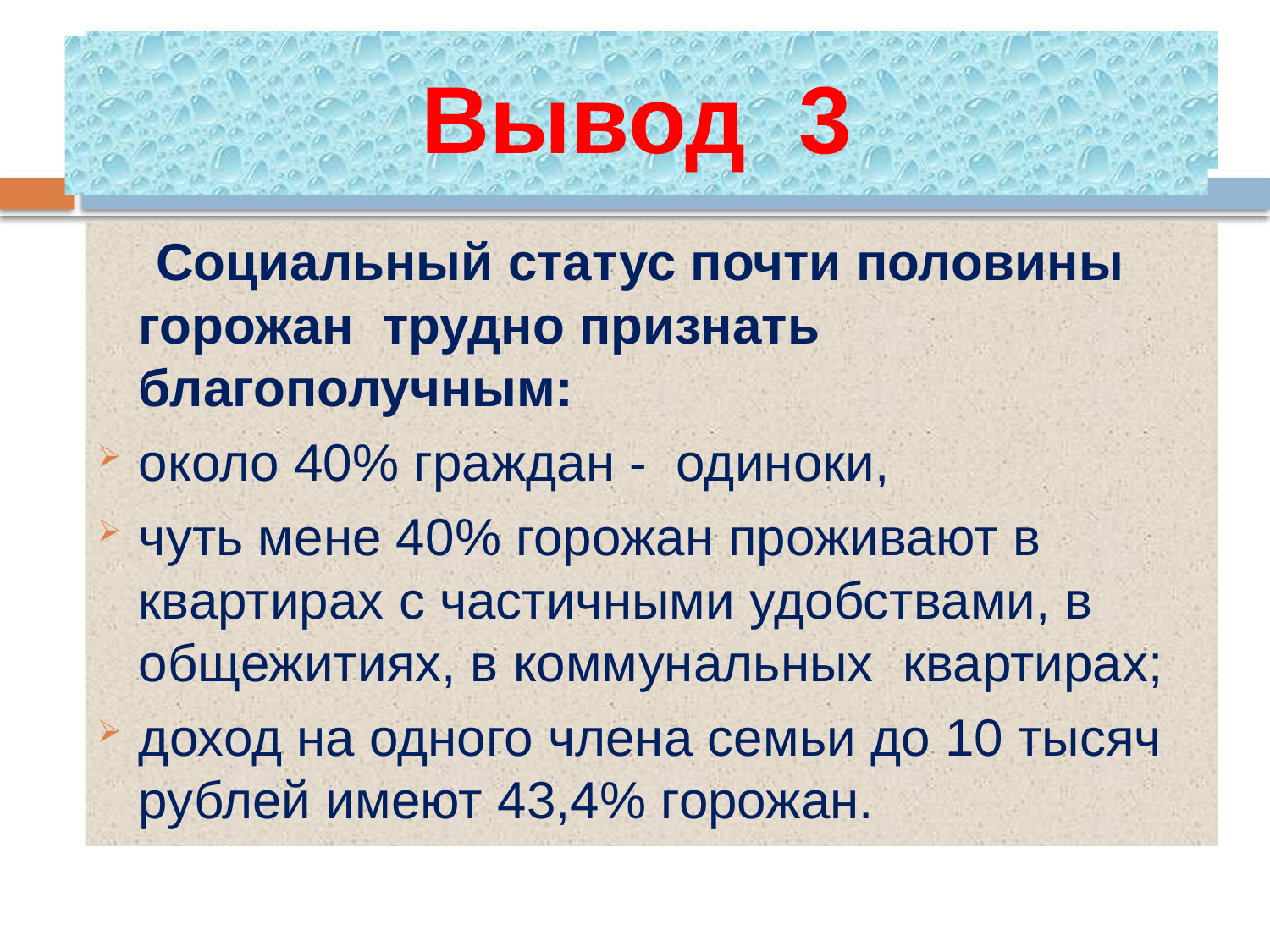

# Вывод  3
Вывод  3
    Социальный статус почти половины горожан  трудно признать благополучным:
около 40% граждан -  одиноки,
чуть мене 40% горожан проживают в  квартирах с частичными удобствами, в общежитиях, в коммунальных  квартирах;
доход на одного члена семьи до 10 тысяч рублей имеют 43,4% горожан.